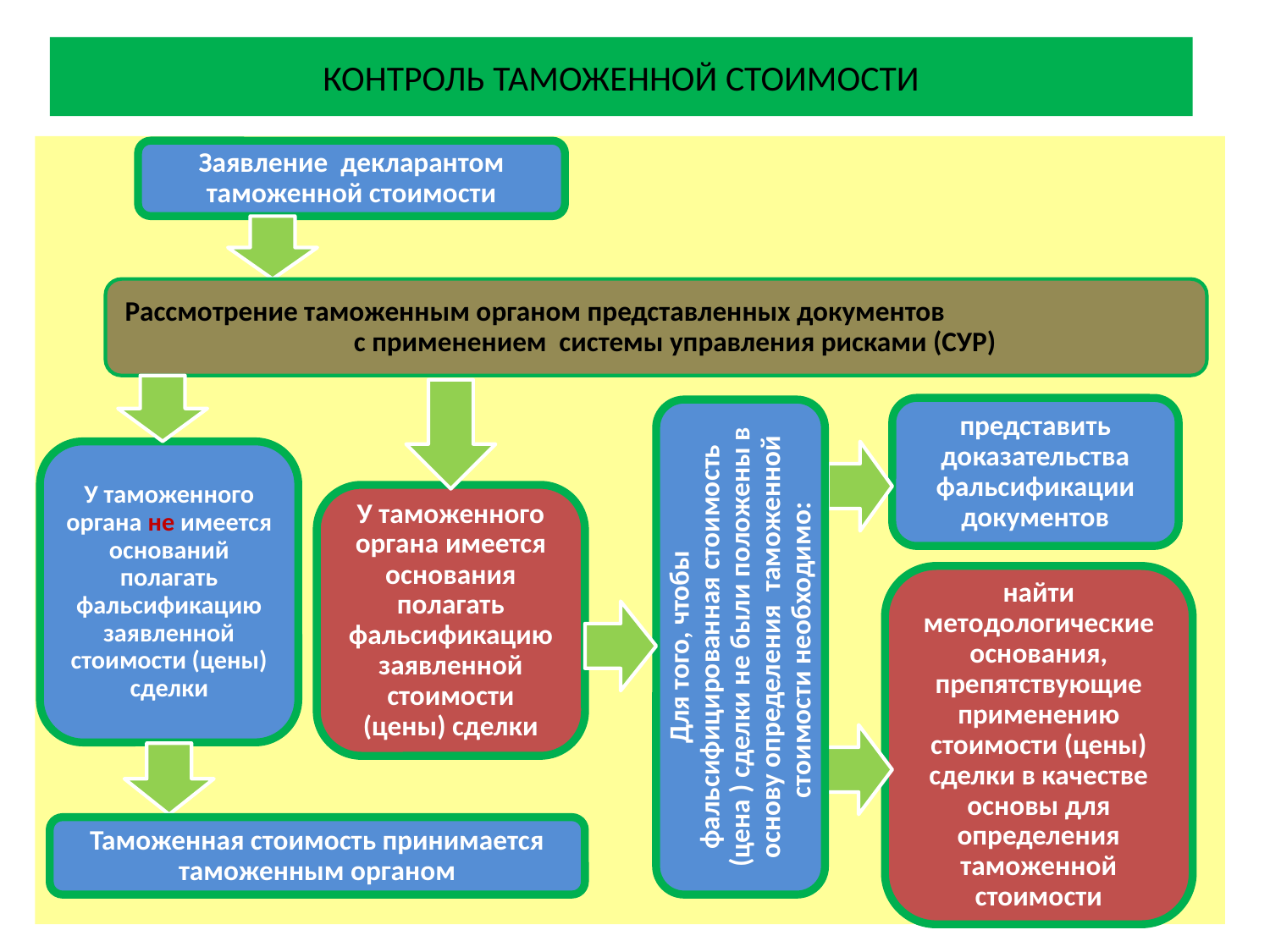

# КОНТРОЛЬ ТАМОЖЕННОЙ СТОИМОСТИ

Заявление  декларантом таможенной стоимости

Рассмотрение таможенным органом представленных документов                                             с применением  системы управления рисками (СУР)

представить доказательства фальсификации документов
Для того, чтобы фальсифицированная стоимость (цена ) сделки не были положены в основу определения  таможенной стоимости необходимо:
У таможенного органа не имеется оснований полагать фальсификацию заявленной стоимости (цены) сделки

У таможенного органа имеется основания полагать фальсификацию заявленной стоимости (цены) сделки
найти методологические основания, препятствующие применению стоимости (цены) сделки в качестве основы для определения таможенной стоимости

Таможенная стоимость принимается таможенным органом